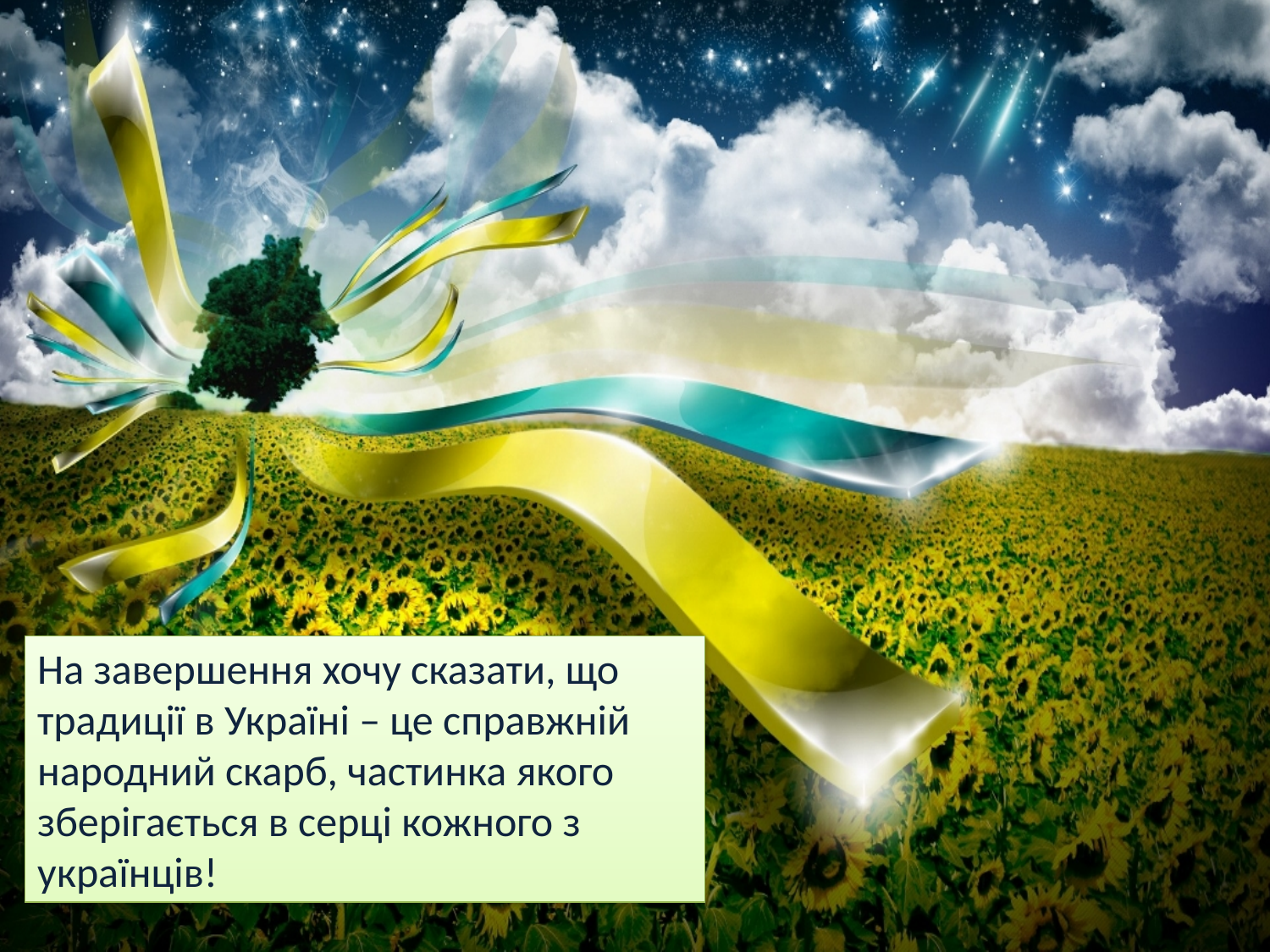

На завершення хочу сказати, що традиції в Україні – це справжній народний скарб, частинка якого зберігається в серці кожного з українців!